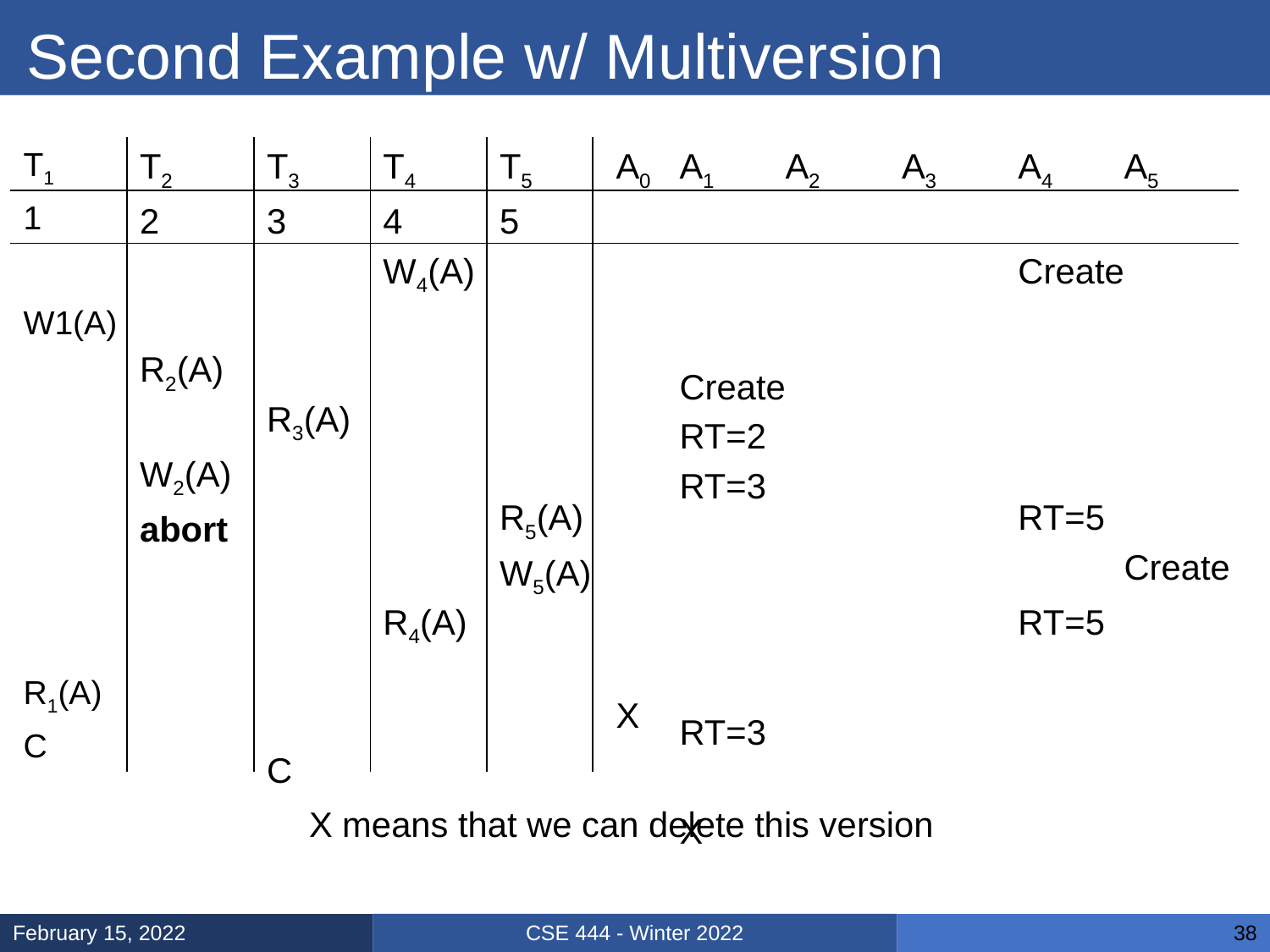

Second Example w/ Multiversion
T1
1

W1(A)

R1(A)
C

T2
2

R2(A)

W2(A)
abort

T3
3

R3(A)

C

T4
4
W4(A)

R4(A)
T5
5

R5(A)
W5(A)
A0

X
A1

Create
RT=2
RT=3

RT=3

X

A2

A3

A4

Create

RT=5

RT=5

A5

Create

# X means that we can delete this version
CSE 444 - Winter 2022
February 15, 2022
38